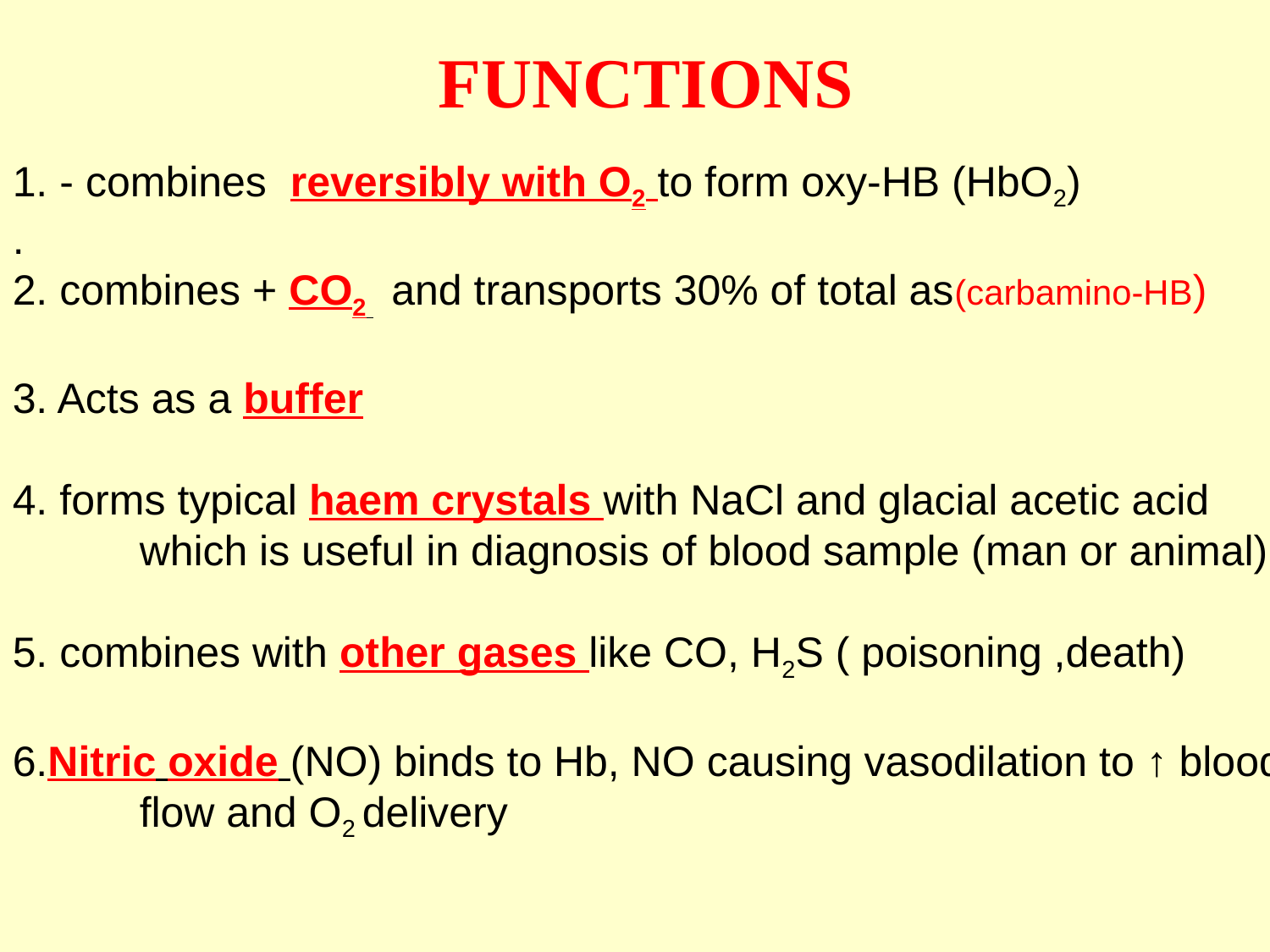

# FUNCTIONS
1. - combines  reversibly with O2 to form oxy-HB (HbO2)
.
2. combines + CO2   and transports 30% of total as(carbamino-HB)

3. Acts as a buffer

4. forms typical haem crystals with NaCl and glacial acetic acid
	which is useful in diagnosis of blood sample (man or animal).

5. combines with other gases like CO, H2S ( poisoning ,death)

6.Nitric oxide (NO) binds to Hb, NO causing vasodilation to ↑ blood
	flow and O2 delivery